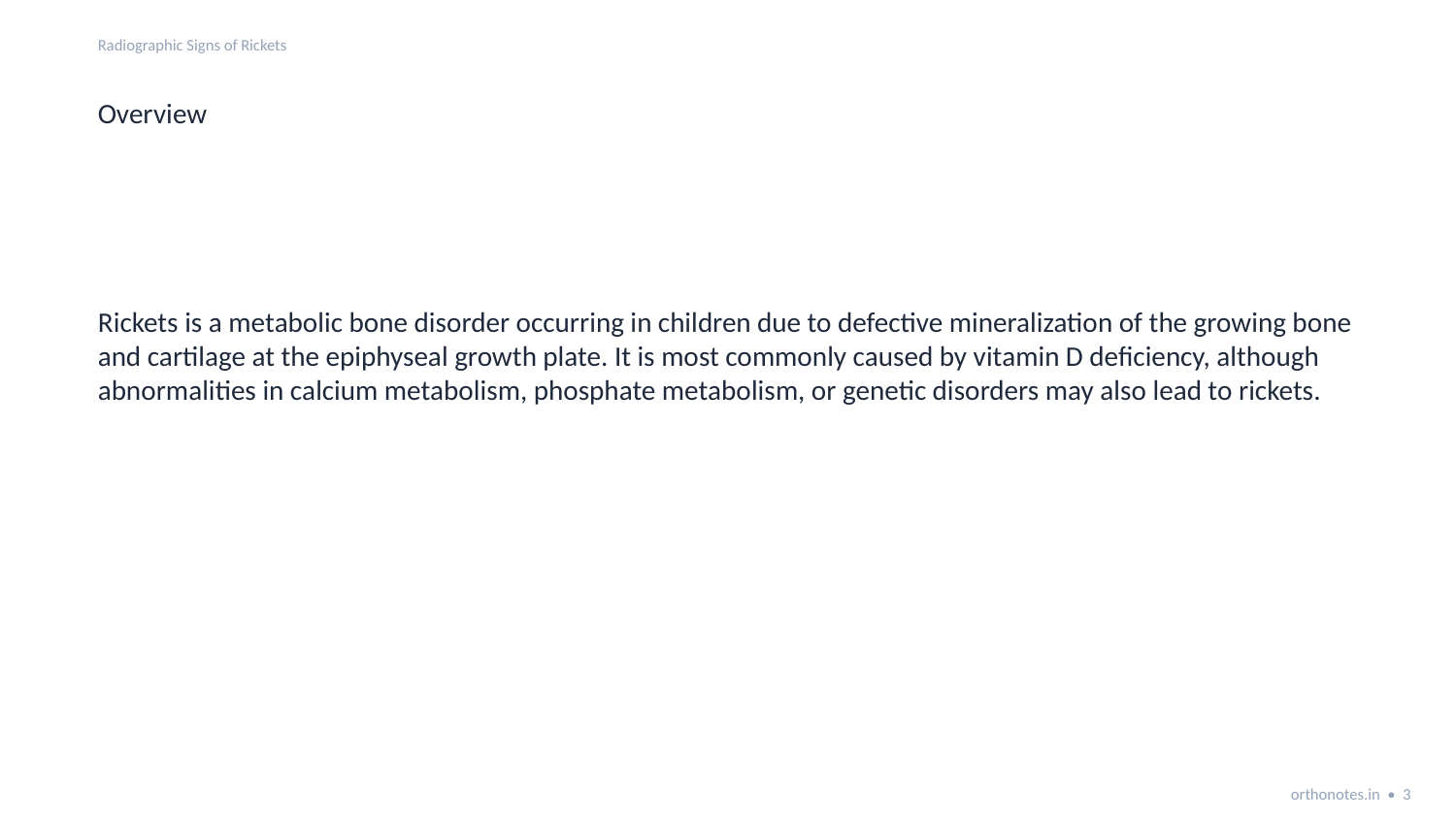

Radiographic Signs of Rickets
Overview
Rickets is a metabolic bone disorder occurring in children due to defective mineralization of the growing bone and cartilage at the epiphyseal growth plate. It is most commonly caused by vitamin D deficiency, although abnormalities in calcium metabolism, phosphate metabolism, or genetic disorders may also lead to rickets.
orthonotes.in  •  3